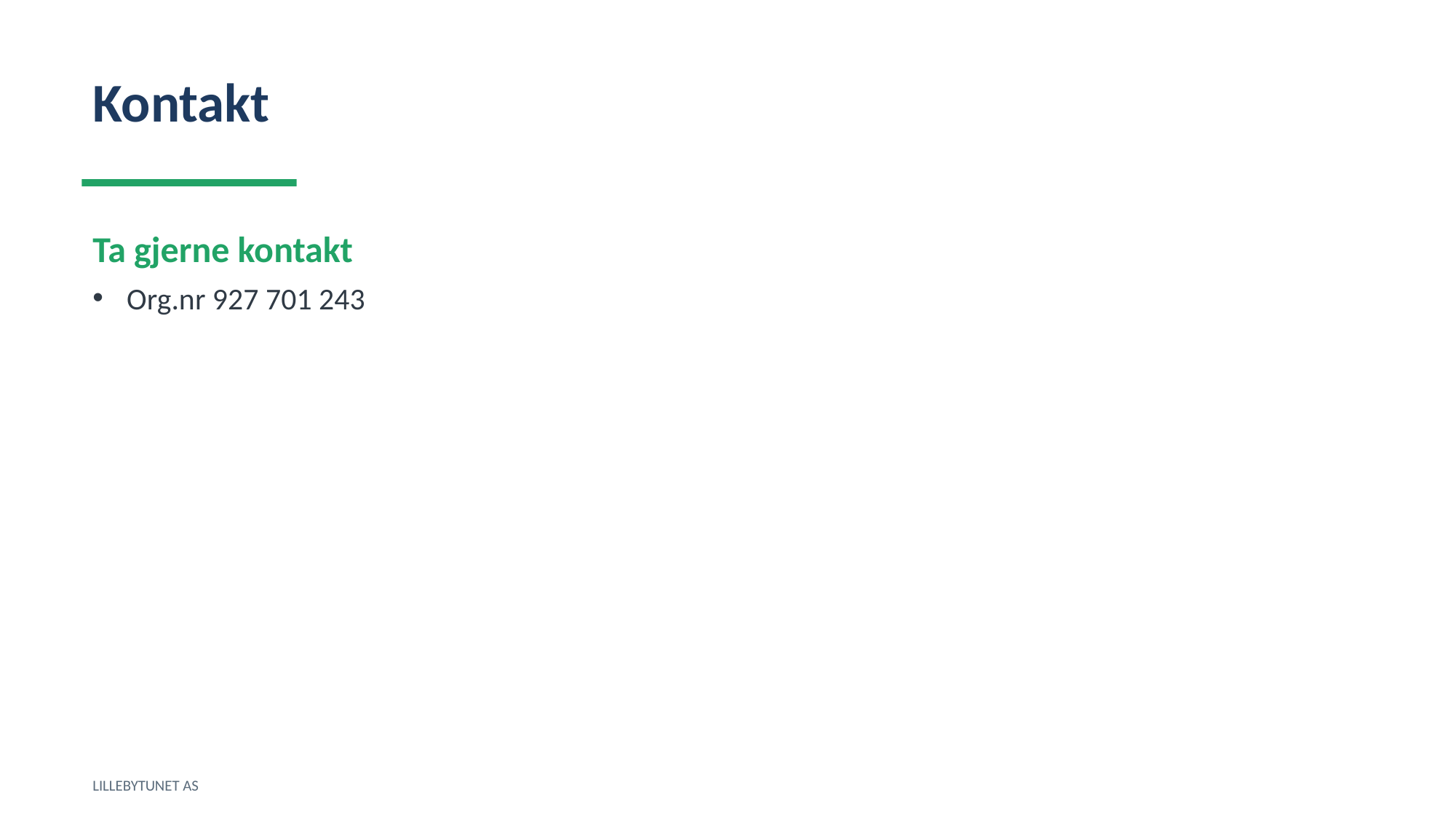

Kontakt

Ta gjerne kontakt
Org.nr 927 701 243
LILLEBYTUNET AS